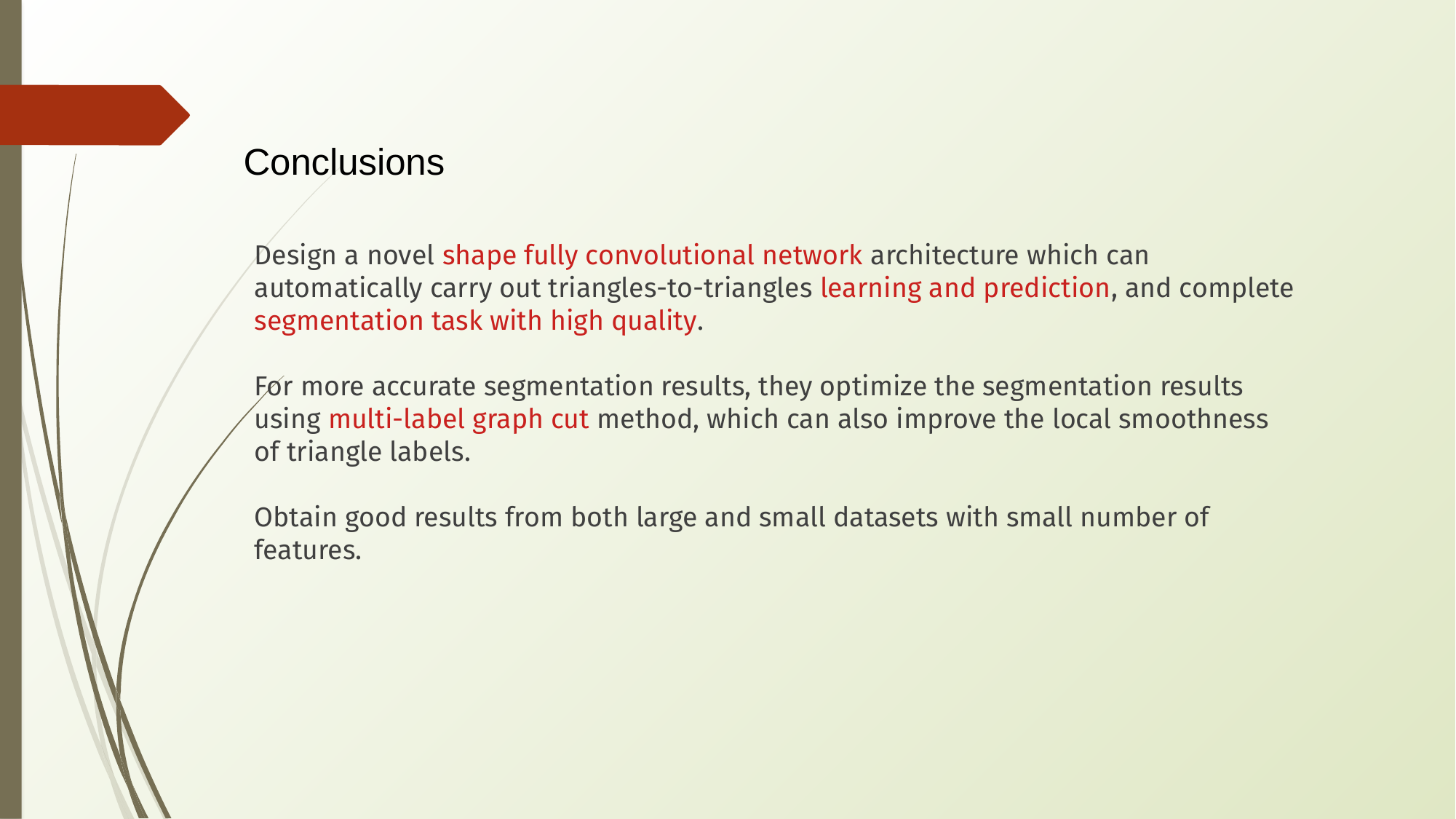

Conclusions
Design a novel shape fully convolutional network architecture which can automatically carry out triangles-to-triangles learning and prediction, and complete segmentation task with high quality.

For more accurate segmentation results, they optimize the segmentation results using multi-label graph cut method, which can also improve the local smoothness  of triangle labels.

Obtain good results from both large and small datasets with small number of features.